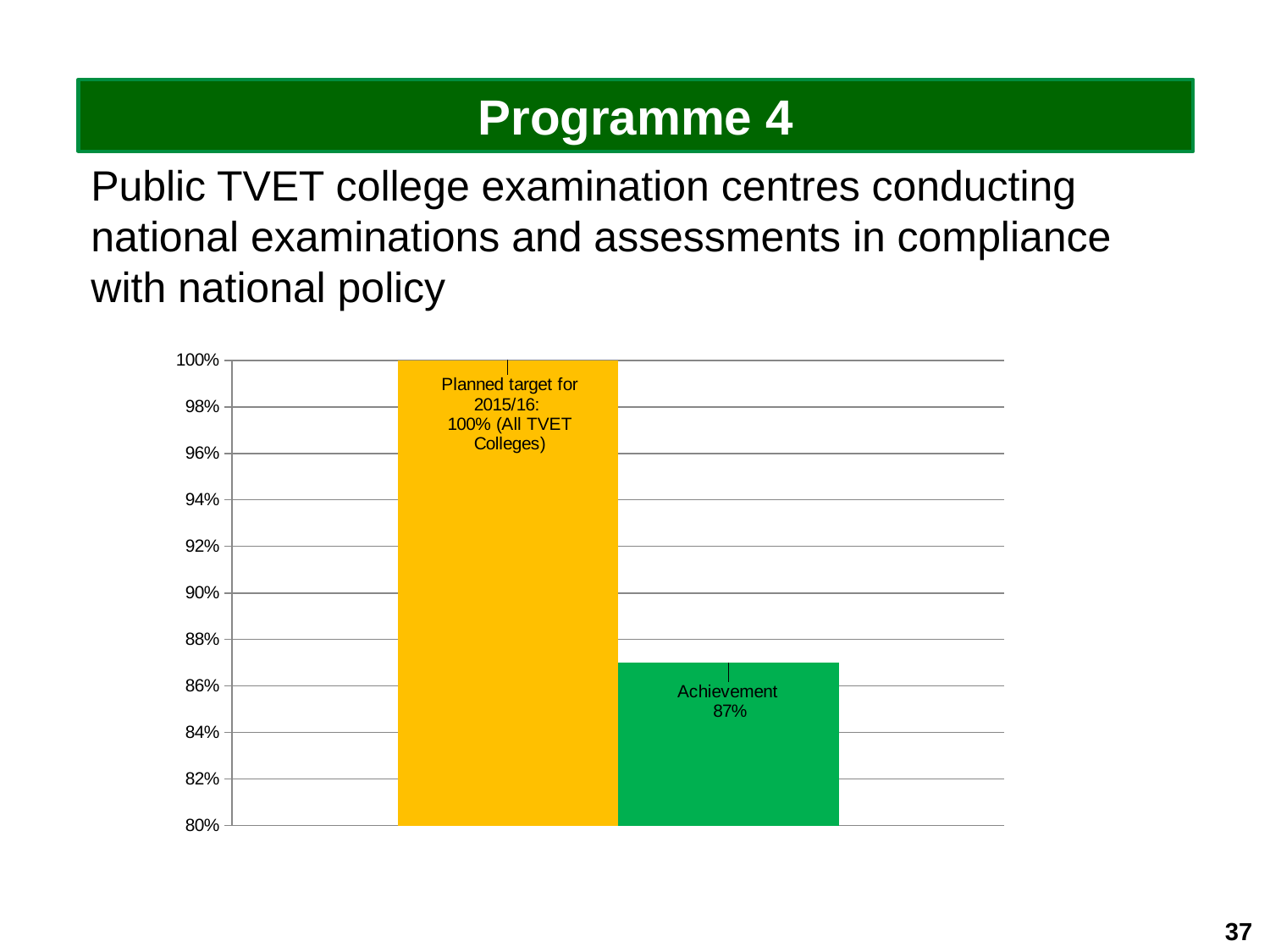

Programme 4
Public TVET college examination centres conducting national examinations and assessments in compliance with national policy

### Chart

| Category | Planned target for 2015/16 | Actual achievement 2015/16 |
|---|---|---|
| Public TVET college examination centres conducting national examintaions and assessments in compliance with national policy  | 1.0 | 0.8700000000000001 |
37